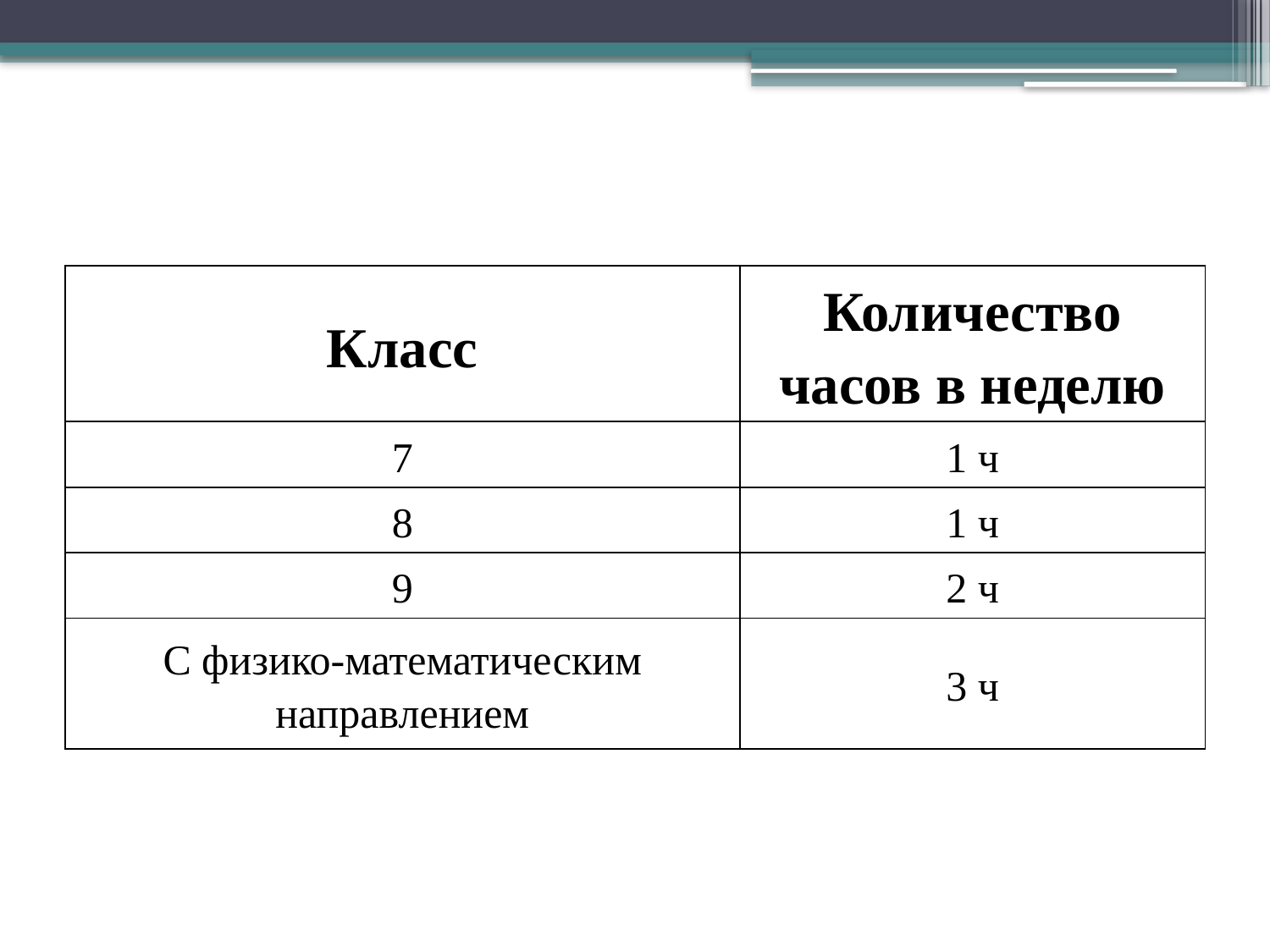

| Класс | Количество часов в неделю |
| --- | --- |
| 7 | 1 ч |
| 8 | 1 ч |
| 9 | 2 ч |
| С физико-математическим направлением | 3 ч |